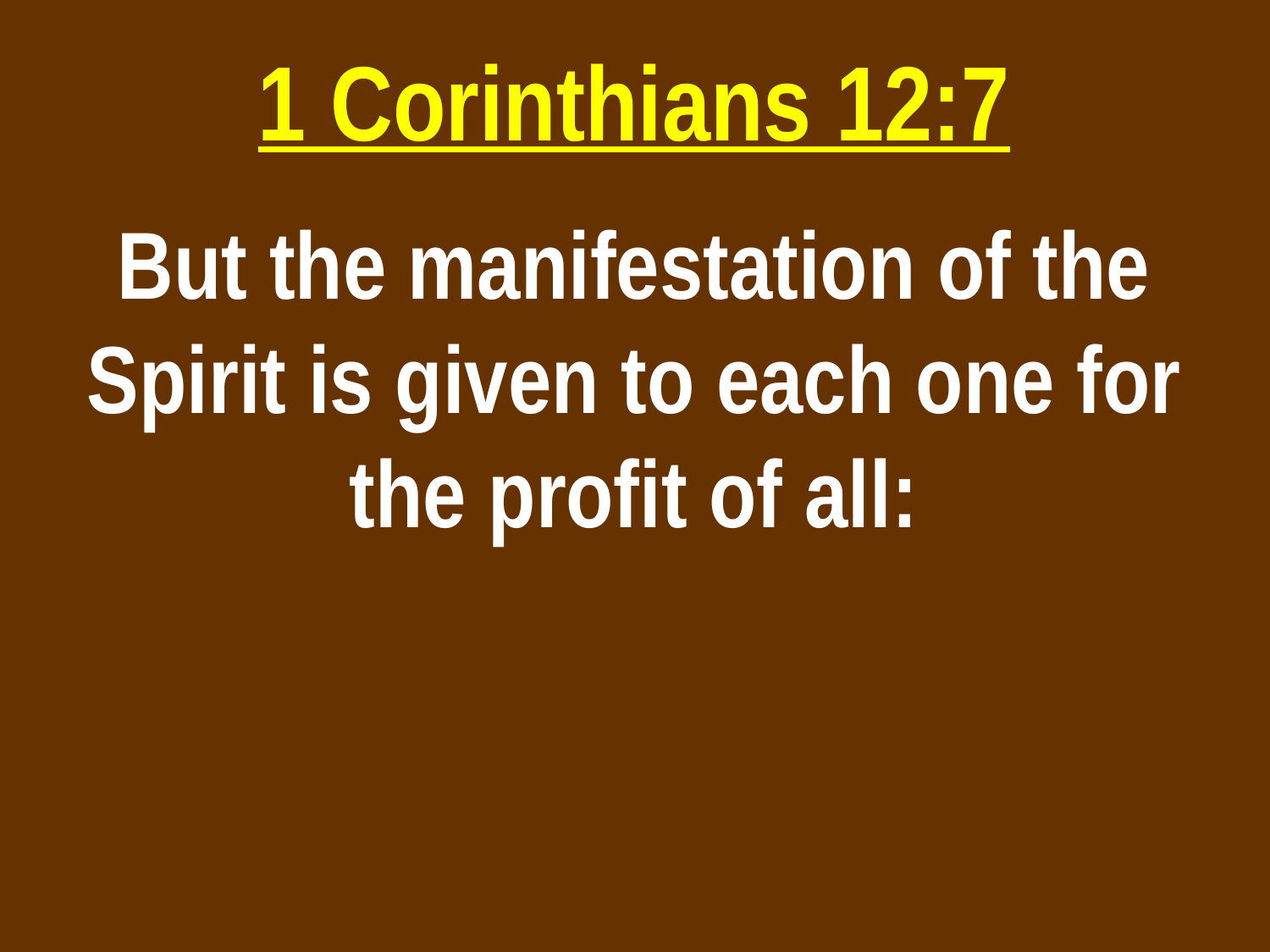

1 Corinthians 12:7

But the manifestation of the Spirit is given to each one for the profit of all: